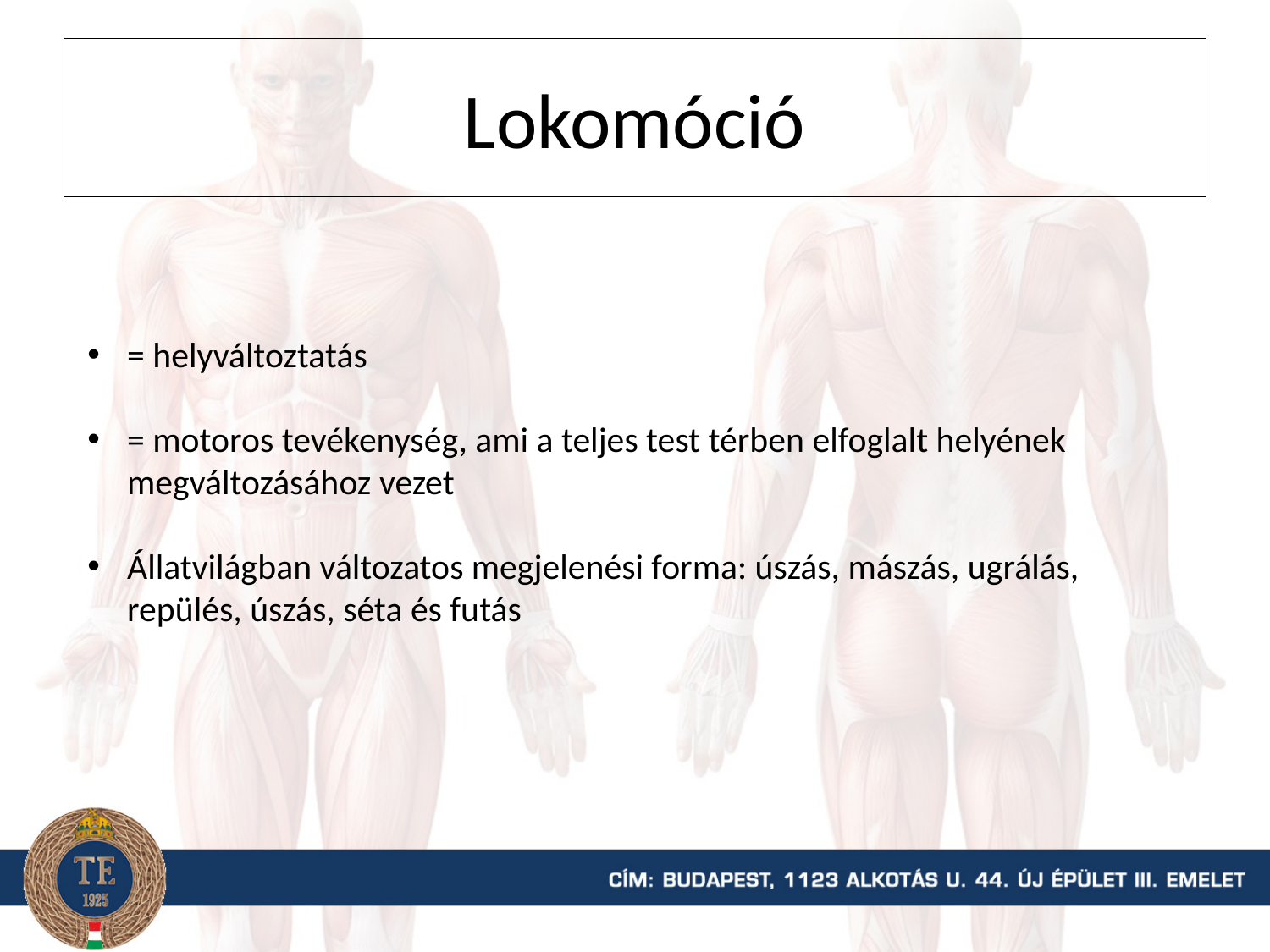

# Lokomóció
= helyváltoztatás

= motoros tevékenység, ami a teljes test térben elfoglalt helyének megváltozásához vezet

Állatvilágban változatos megjelenési forma: úszás, mászás, ugrálás, repülés, úszás, séta és futás